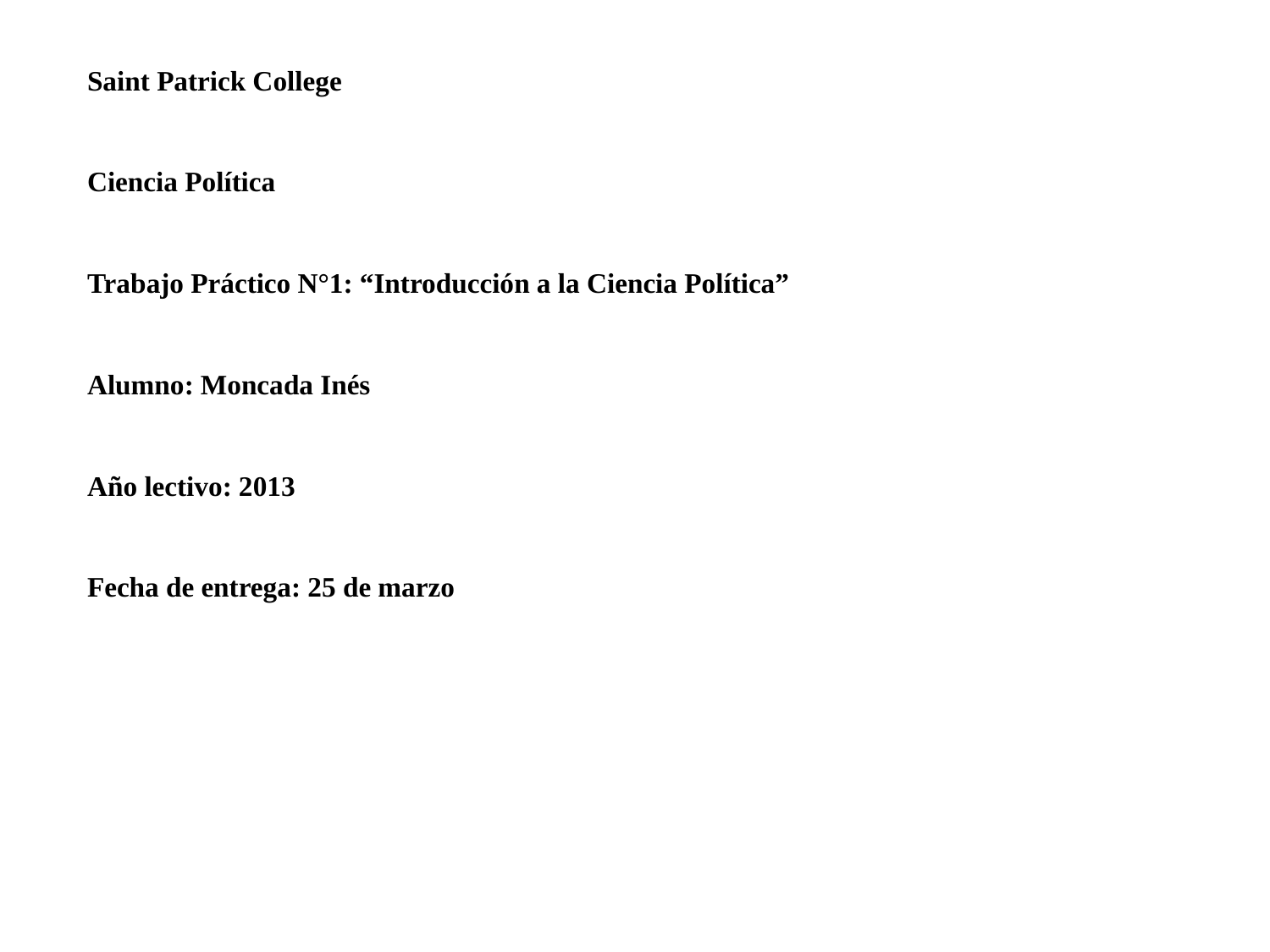

Saint Patrick College

Ciencia Política

Trabajo Práctico N°1: “Introducción a la Ciencia Política”

Alumno: Moncada Inés

Año lectivo: 2013

Fecha de entrega: 25 de marzo